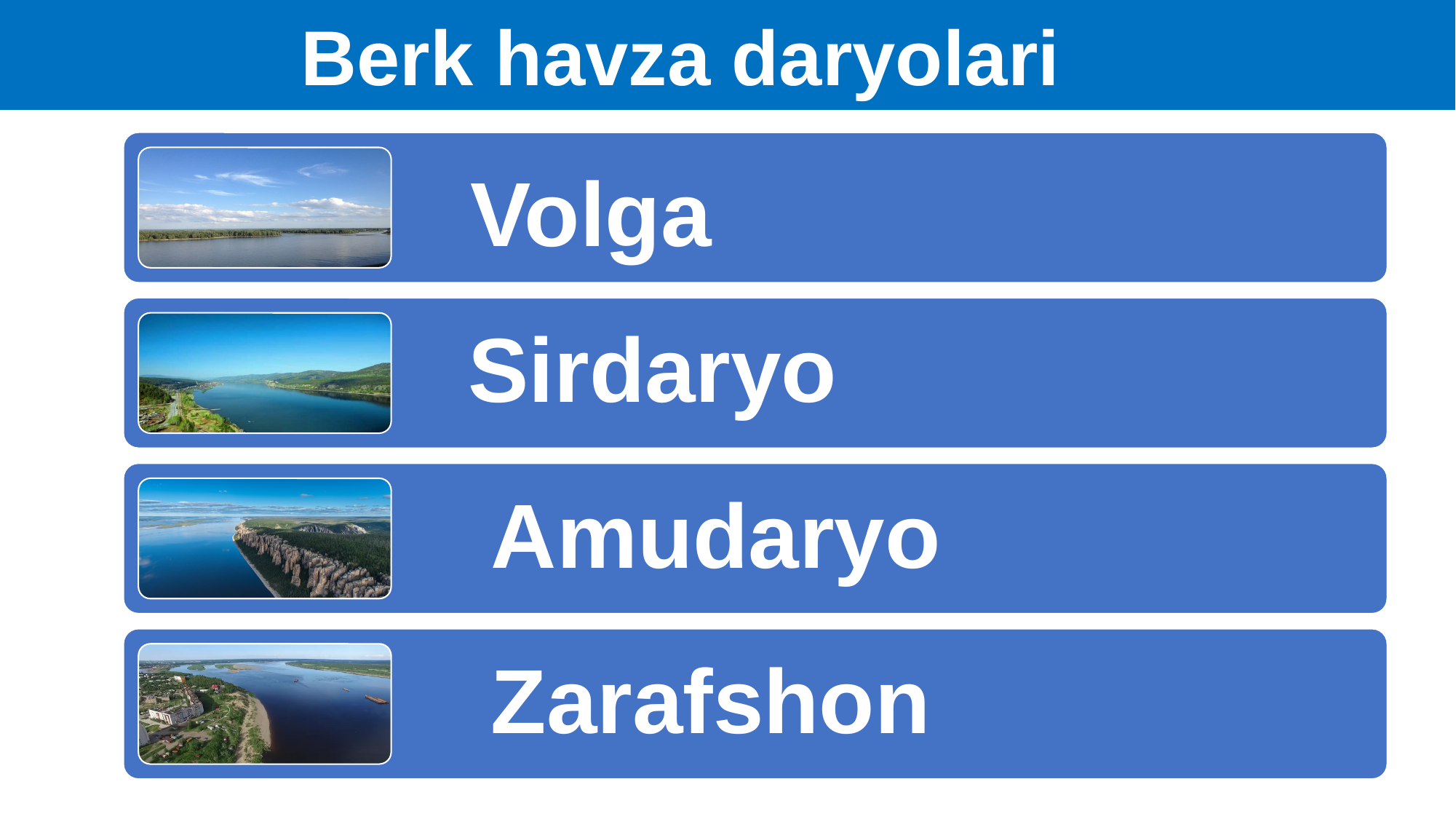

Berk havza daryolari

  Volga
Ob

  Sirdaryo
   Amudaryo
   Zarafshon